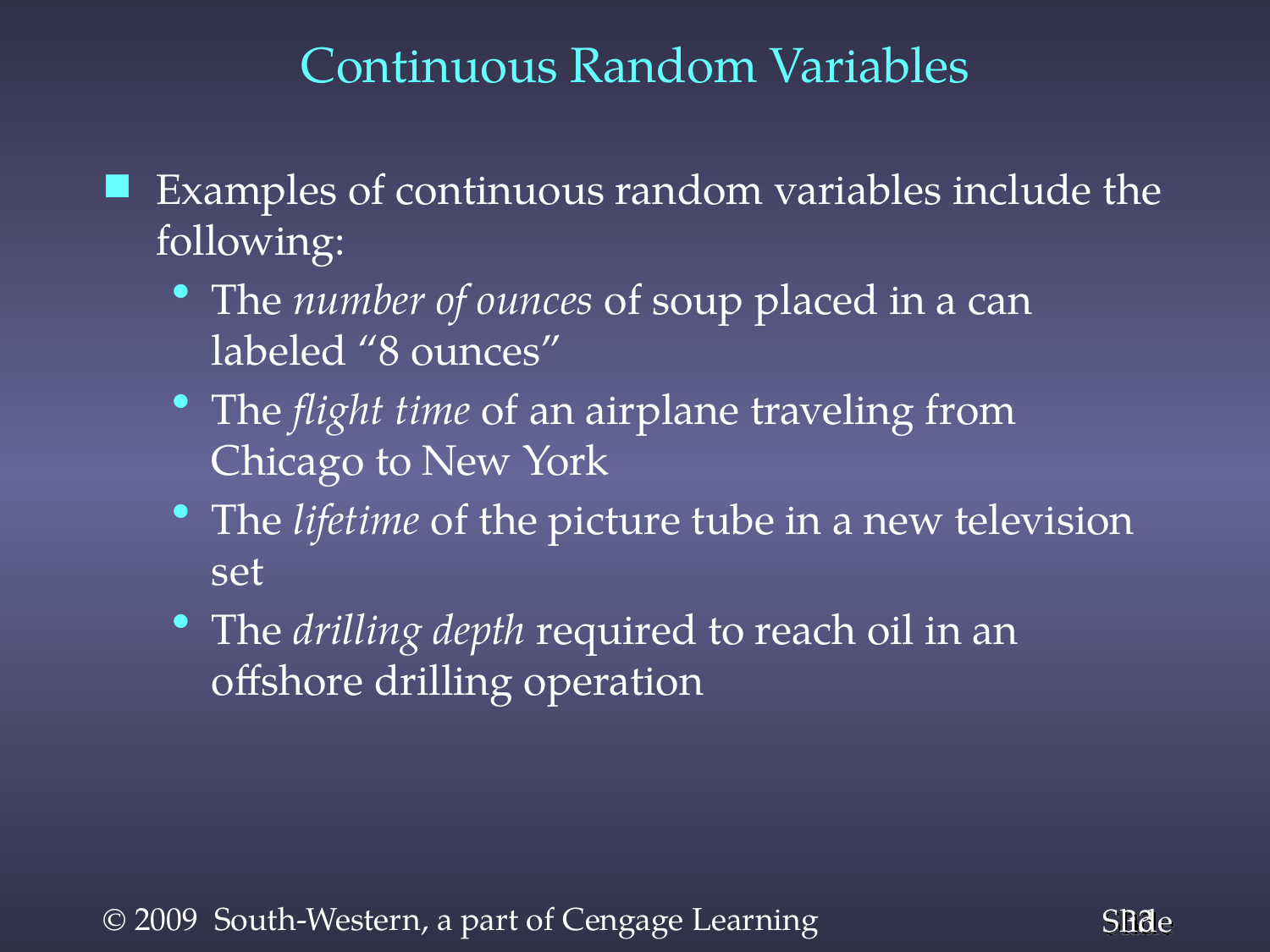

Continuous Random Variables
Examples of continuous random variables include the following:
The number of ounces of soup placed in a can labeled “8 ounces”
The flight time of an airplane traveling from Chicago to New York
The lifetime of the picture tube in a new television set
The drilling depth required to reach oil in an offshore drilling operation